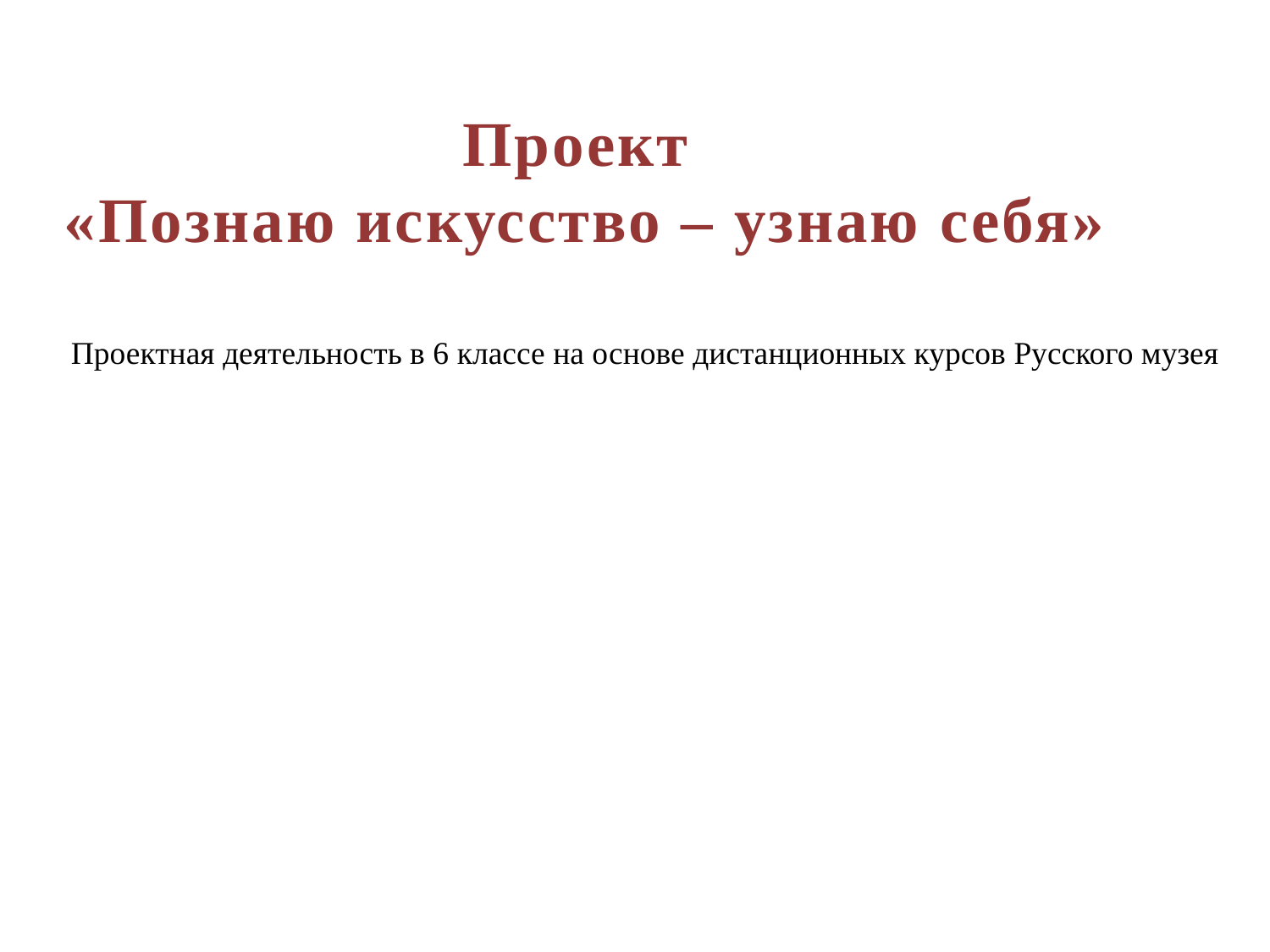

Проект
«Познаю искусство – узнаю себя»
Проектная деятельность в 6 классе на основе дистанционных курсов Русского музея